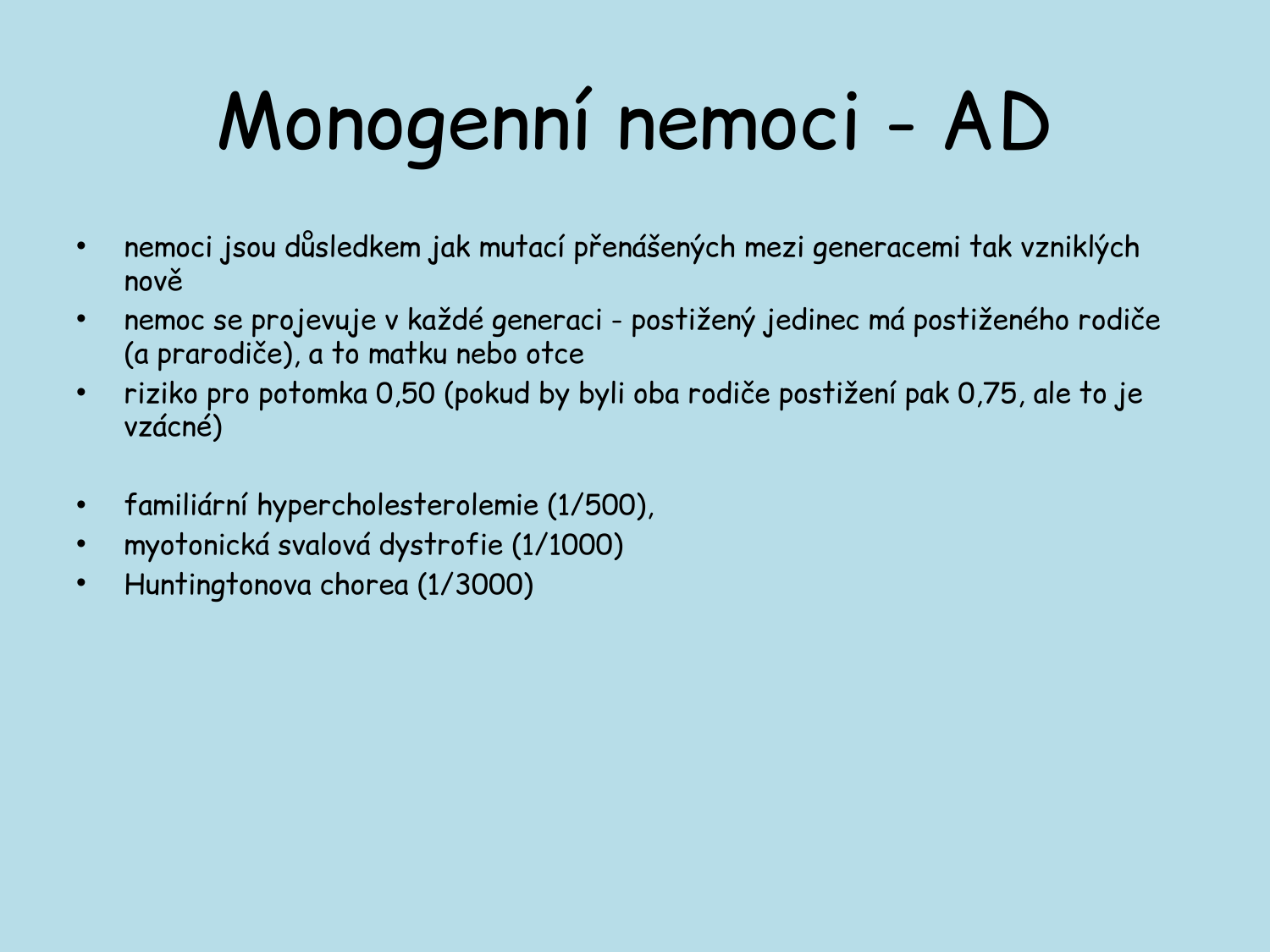

# Monogenní nemoci - AD
nemoci jsou důsledkem jak mutací přenášených mezi generacemi tak vzniklých nově
nemoc se projevuje v každé generaci - postižený jedinec má postiženého rodiče (a prarodiče), a to matku nebo otce
riziko pro potomka 0,50 (pokud by byli oba rodiče postižení pak 0,75, ale to je vzácné)

familiární hypercholesterolemie (1/500),
myotonická svalová dystrofie (1/1000)
Huntingtonova chorea (1/3000)